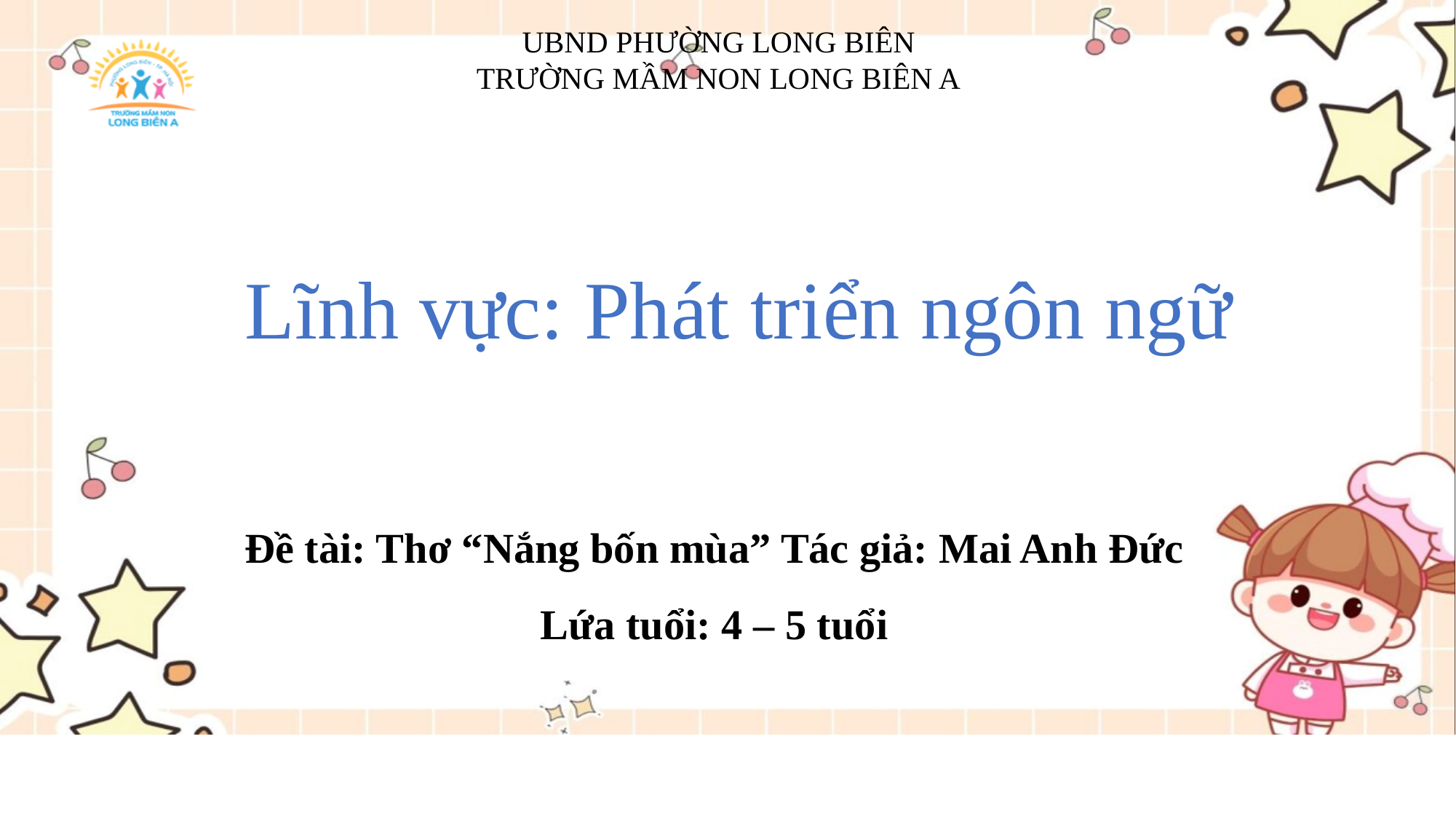

UBND PHƯỜNG LONG BIÊN
TRƯỜNG MẦM NON LONG BIÊN A
Lĩnh vực: Phát triển ngôn ngữ
Đề tài: Thơ “Nắng bốn mùa” Tác giả: Mai Anh Đức
Lứa tuổi: 4 – 5 tuổi